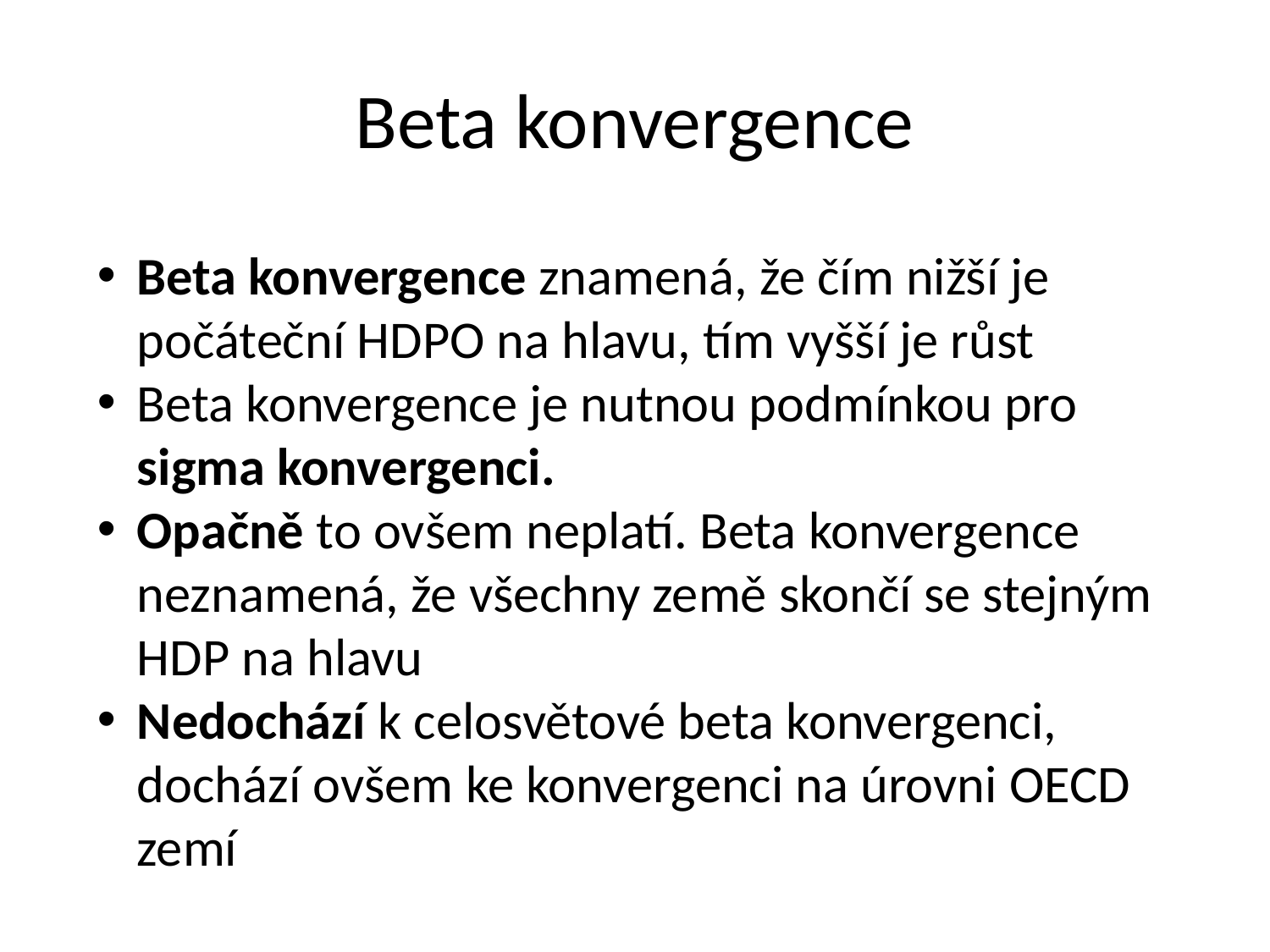

# Beta konvergence
Beta konvergence znamená, že čím nižší je počáteční HDPO na hlavu, tím vyšší je růst
Beta konvergence je nutnou podmínkou pro sigma konvergenci.
Opačně to ovšem neplatí. Beta konvergence neznamená, že všechny země skončí se stejným HDP na hlavu
Nedochází k celosvětové beta konvergenci, dochází ovšem ke konvergenci na úrovni OECD zemí